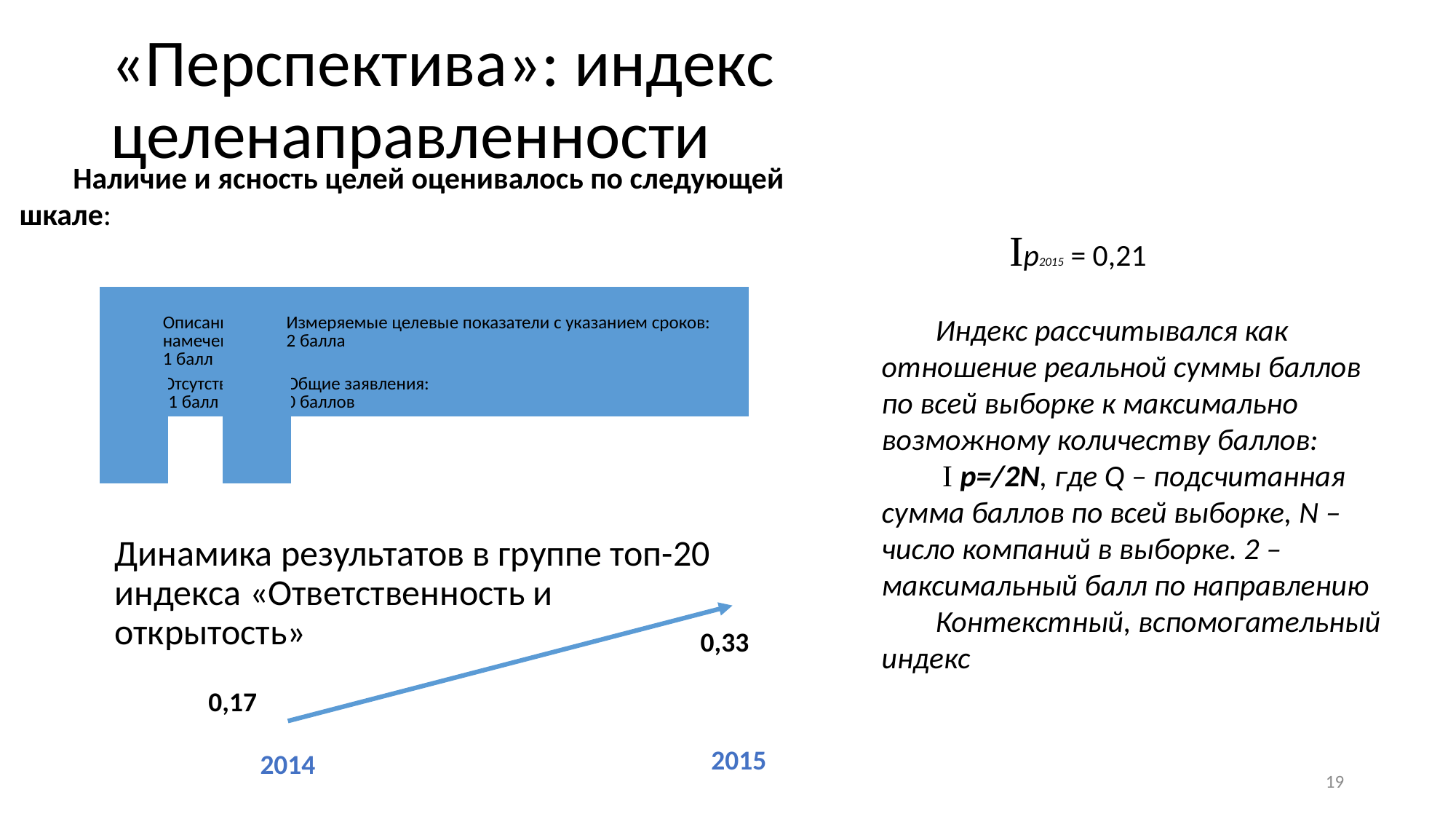

# «Перспектива»: индекс целенаправленности

       Iр2015 = 0,21

Индекс рассчитывался как отношение реальной суммы баллов по всей выборке к максимально возможному количеству баллов:
 I p=/2N, где Q – подсчитанная сумма баллов по всей выборке, N – число компаний в выборке. 2 – максимальный балл по направлению
Контекстный, вспомогательный индекс
Наличие и ясность целей оценивалось по следующей шкале:

-1 балл
Общие заявления:
0 баллов
1 балл
2 балла
Динамика результатов в группе топ-20 индекса «Ответственность и открытость»

0,33
0,17
2015
2014
19